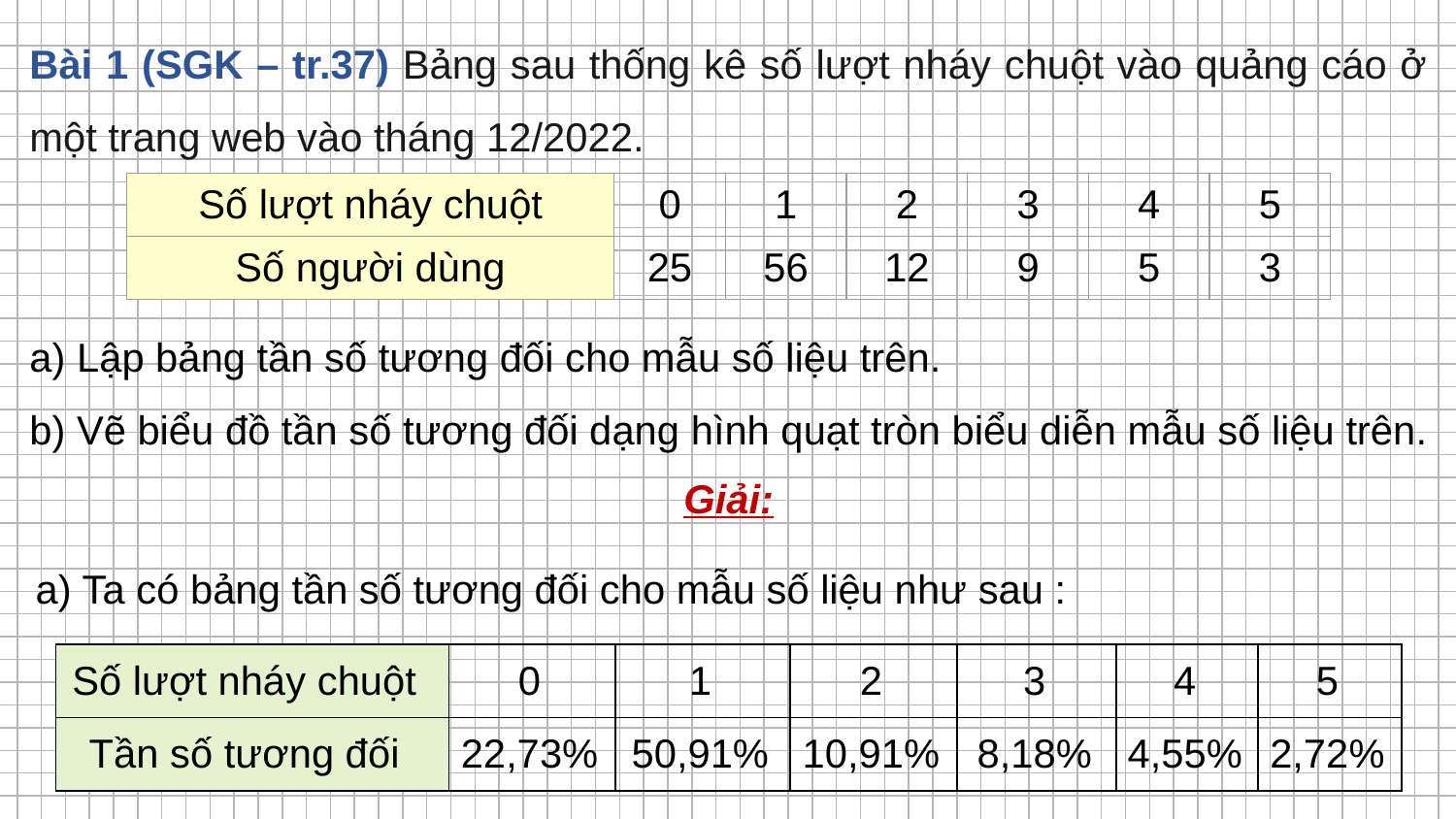

Bài 1 (SGK – tr.37) Bảng sau thống kê số lượt nháy chuột vào quảng cáo ở một trang web vào tháng 12/2022.
| Số lượt nháy chuột | 0 | 1 | 2 | 3 | 4 | 5 |
| --- | --- | --- | --- | --- | --- | --- |
| Số người dùng | 25 | 56 | 12 | 9 | 5 | 3 |
a) Lập bảng tần số tương đối cho mẫu số liệu trên.
b) Vẽ biểu đồ tần số tương đối dạng hình quạt tròn biểu diễn mẫu số liệu trên.
Giải:
a) Ta có bảng tần số tương đối cho mẫu số liệu như sau :
| Số lượt nháy chuột | 0 | 1 | 2 | 3 | 4 | 5 |
| --- | --- | --- | --- | --- | --- | --- |
| Tần số tương đối | 22,73% | 50,91% | 10,91% | 8,18% | 4,55% | 2,72% |